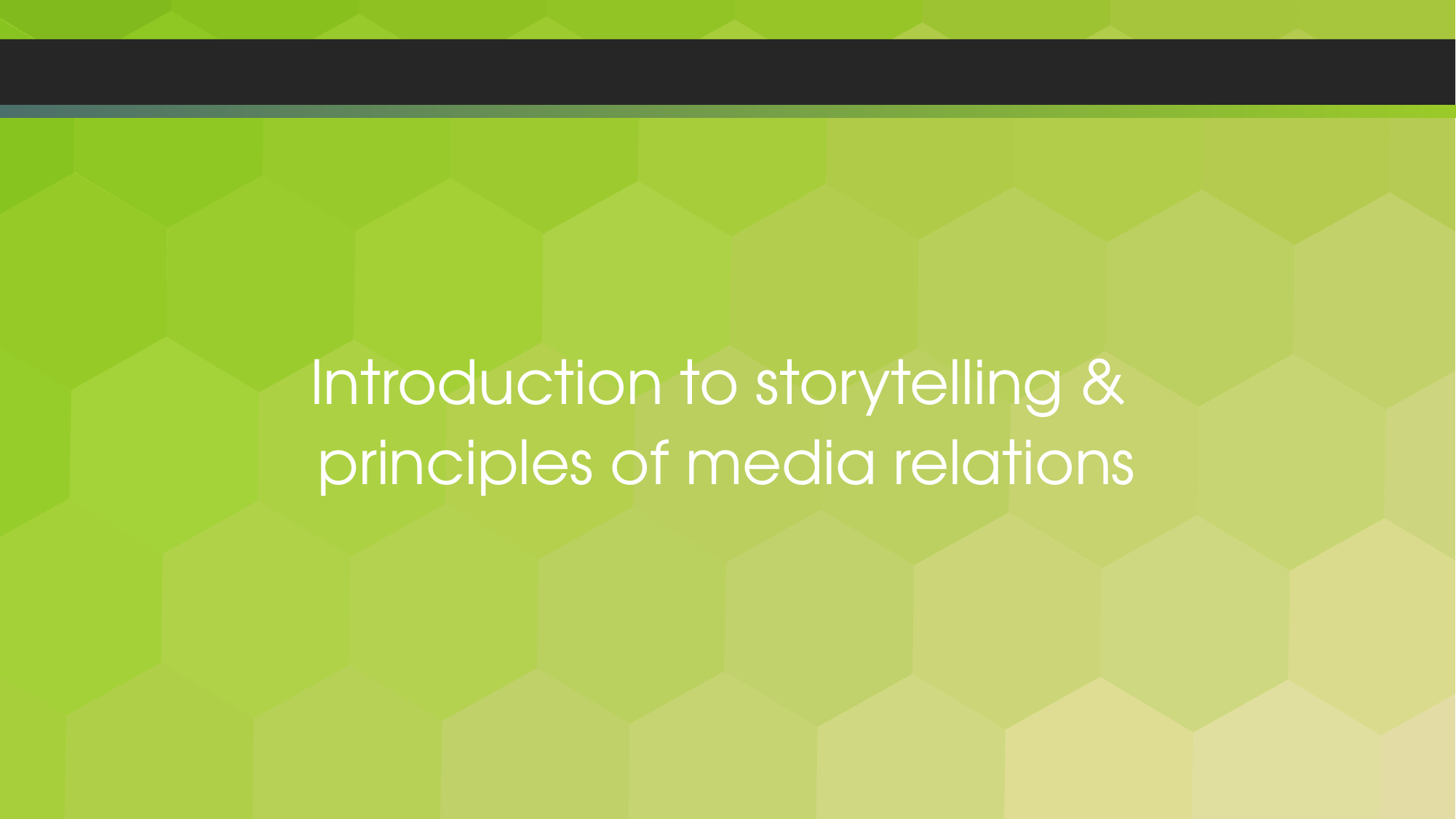

Introduction to storytelling &
principles of media relations